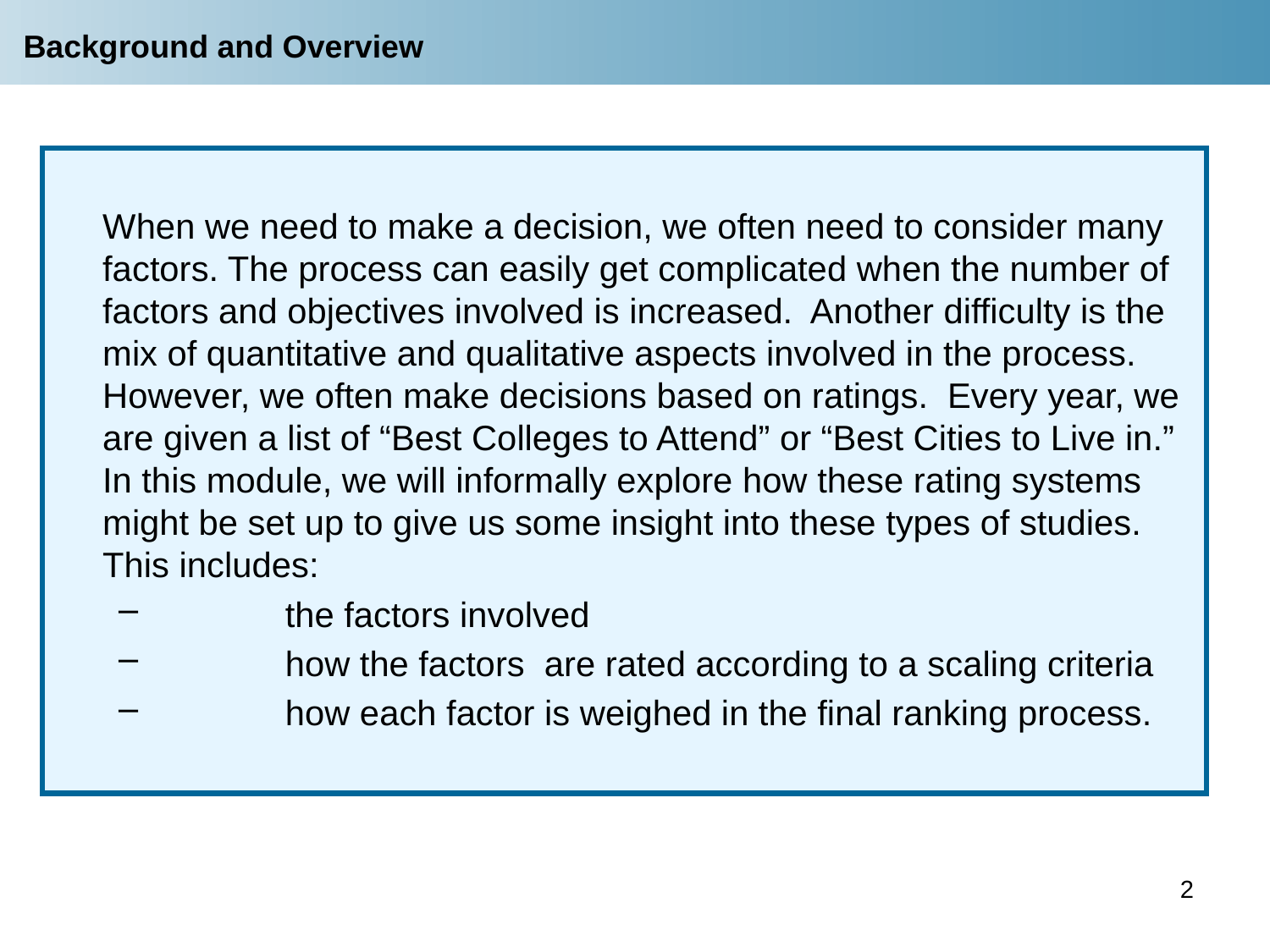

# Background and Overview

	When we need to make a decision, we often need to consider many factors. The process can easily get complicated when the number of factors and objectives involved is increased.  Another difficulty is the mix of quantitative and qualitative aspects involved in the process.  However, we often make decisions based on ratings.  Every year, we are given a list of “Best Colleges to Attend” or “Best Cities to Live in.”  In this module, we will informally explore how these rating systems might be set up to give us some insight into these types of studies.  This includes:
	the factors involved
	how the factors  are rated according to a scaling criteria
	how each factor is weighed in the final ranking process.

2